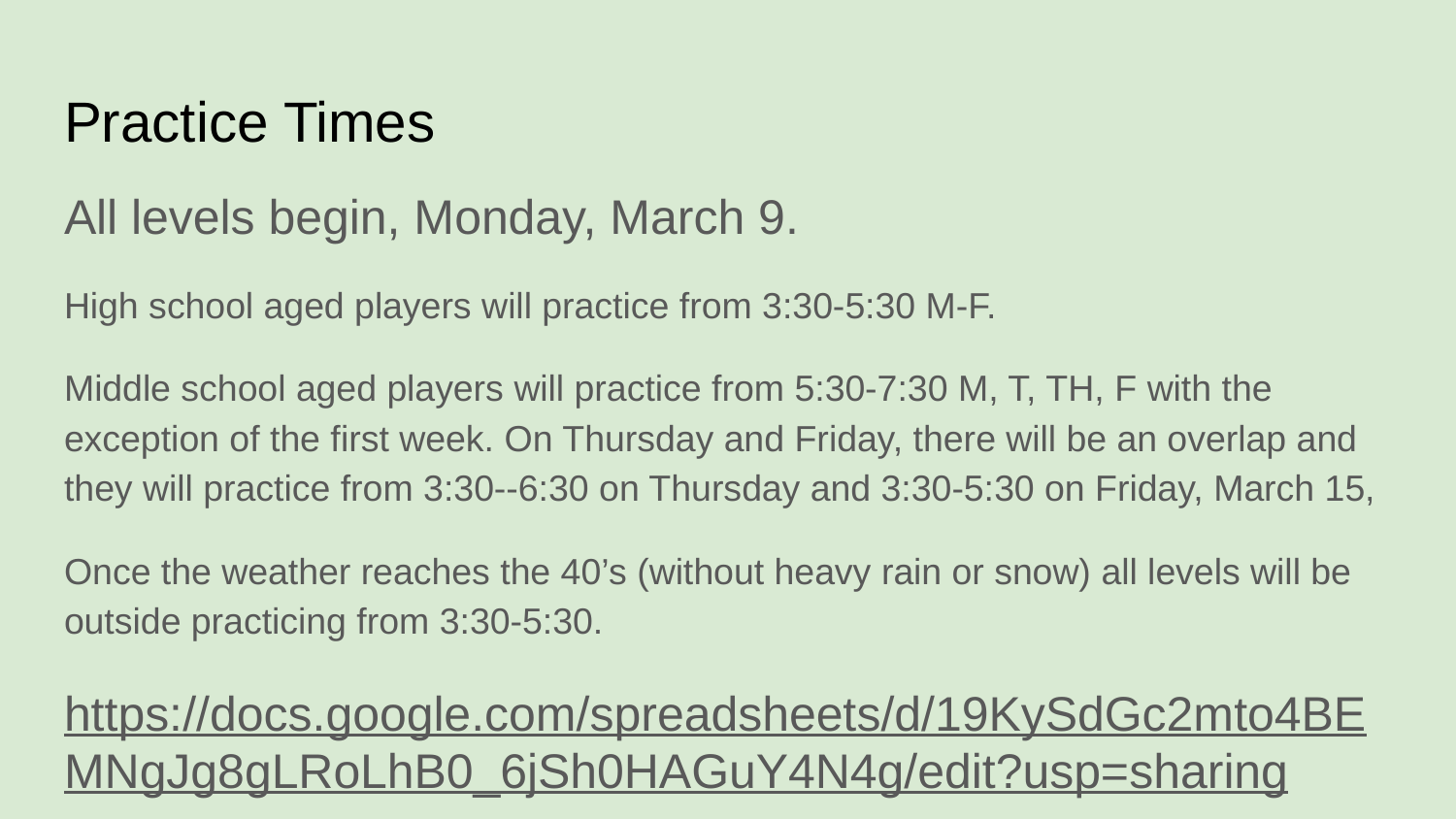

# Practice Times
All levels begin, Monday, March 9.
High school aged players will practice from 3:30-5:30 M-F.
Middle school aged players will practice from 5:30-7:30 M, T, TH, F with the exception of the first week. On Thursday and Friday, there will be an overlap and they will practice from 3:30--6:30 on Thursday and 3:30-5:30 on Friday, March 15,
Once the weather reaches the 40’s (without heavy rain or snow) all levels will be outside practicing from 3:30-5:30.
https://docs.google.com/spreadsheets/d/19KySdGc2mto4BEMNgJg8gLRoLhB0_6jSh0HAGuY4N4g/edit?usp=sharing